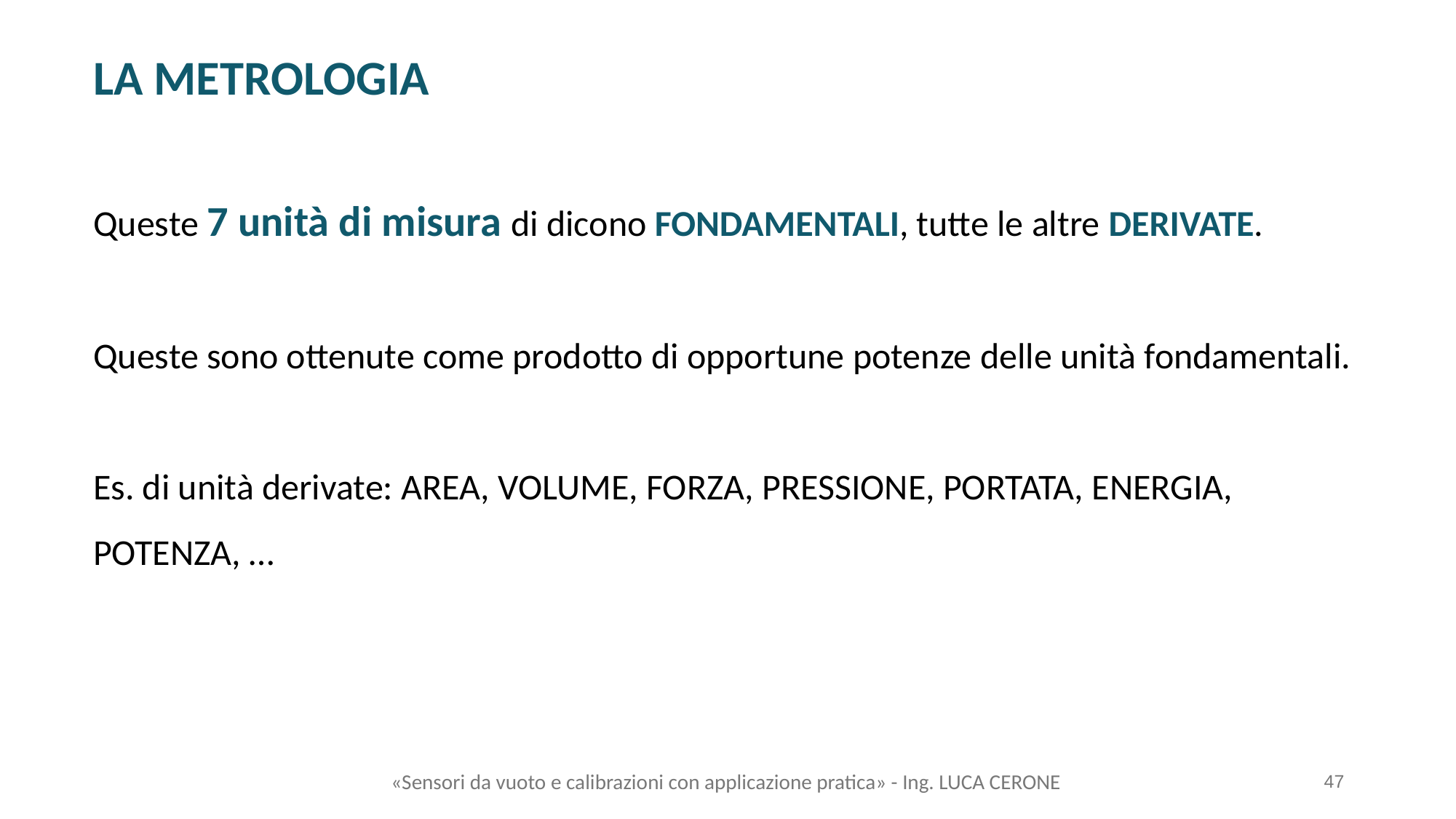

LA METROLOGIA
Queste 7 unità di misura di dicono FONDAMENTALI, tutte le altre DERIVATE.

Queste sono ottenute come prodotto di opportune potenze delle unità fondamentali.

Es. di unità derivate: AREA, VOLUME, FORZA, PRESSIONE, PORTATA, ENERGIA, POTENZA, …

«Sensori da vuoto e calibrazioni con applicazione pratica» - Ing. LUCA CERONE
47